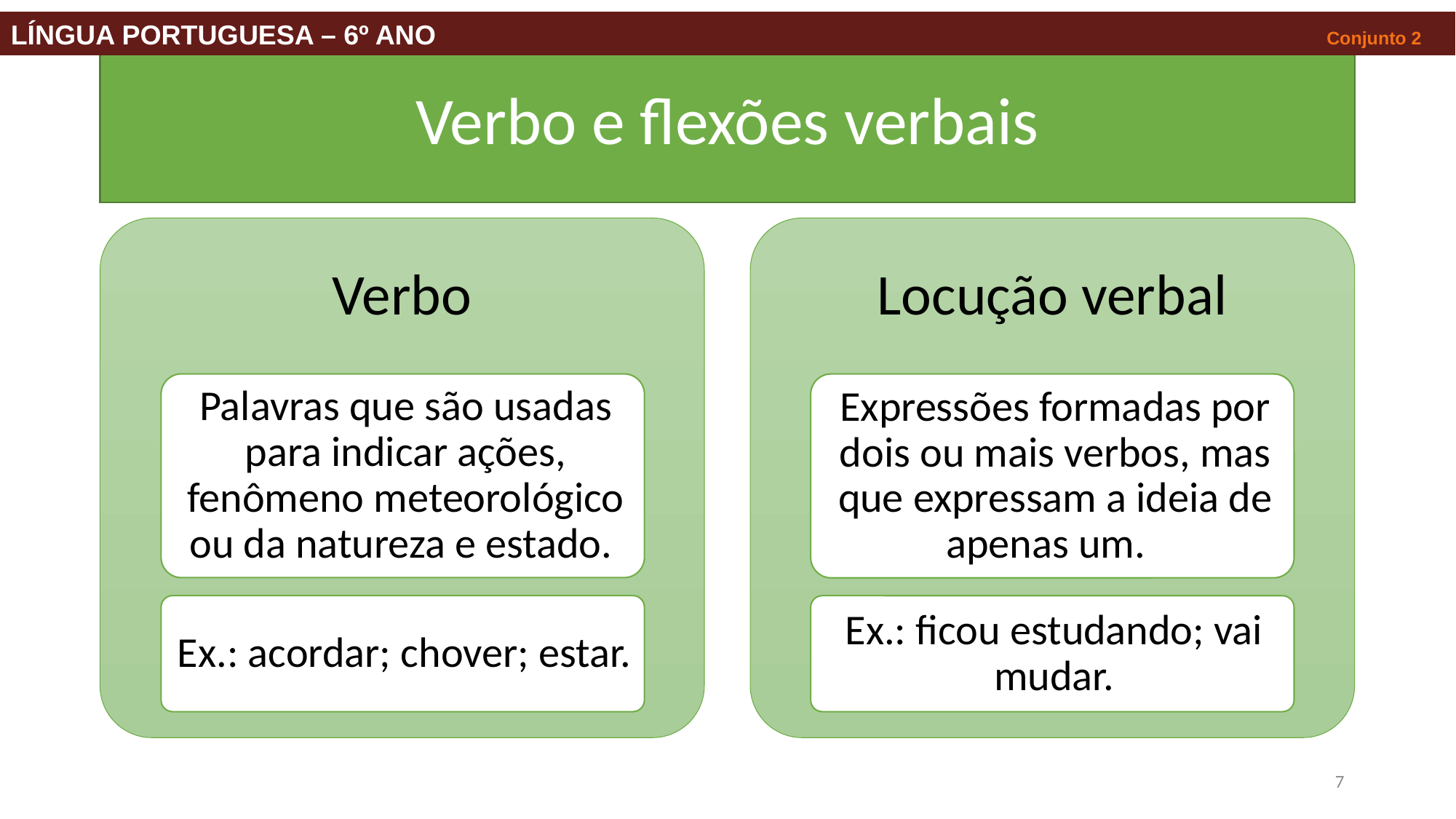

LÍNGUA PORTUGUESA – 6º ANO									 Conjunto 2
# Verbo e flexões verbais
Verbo
Palavras que são usadas para indicar ações, fenômeno meteorológico ou da natureza e estado.
Ex.: acordar; chover; estar.
Locução verbal
Expressões formadas por dois ou mais verbos, mas que expressam a ideia de apenas um.
Ex.: ficou estudando; vai mudar.
7